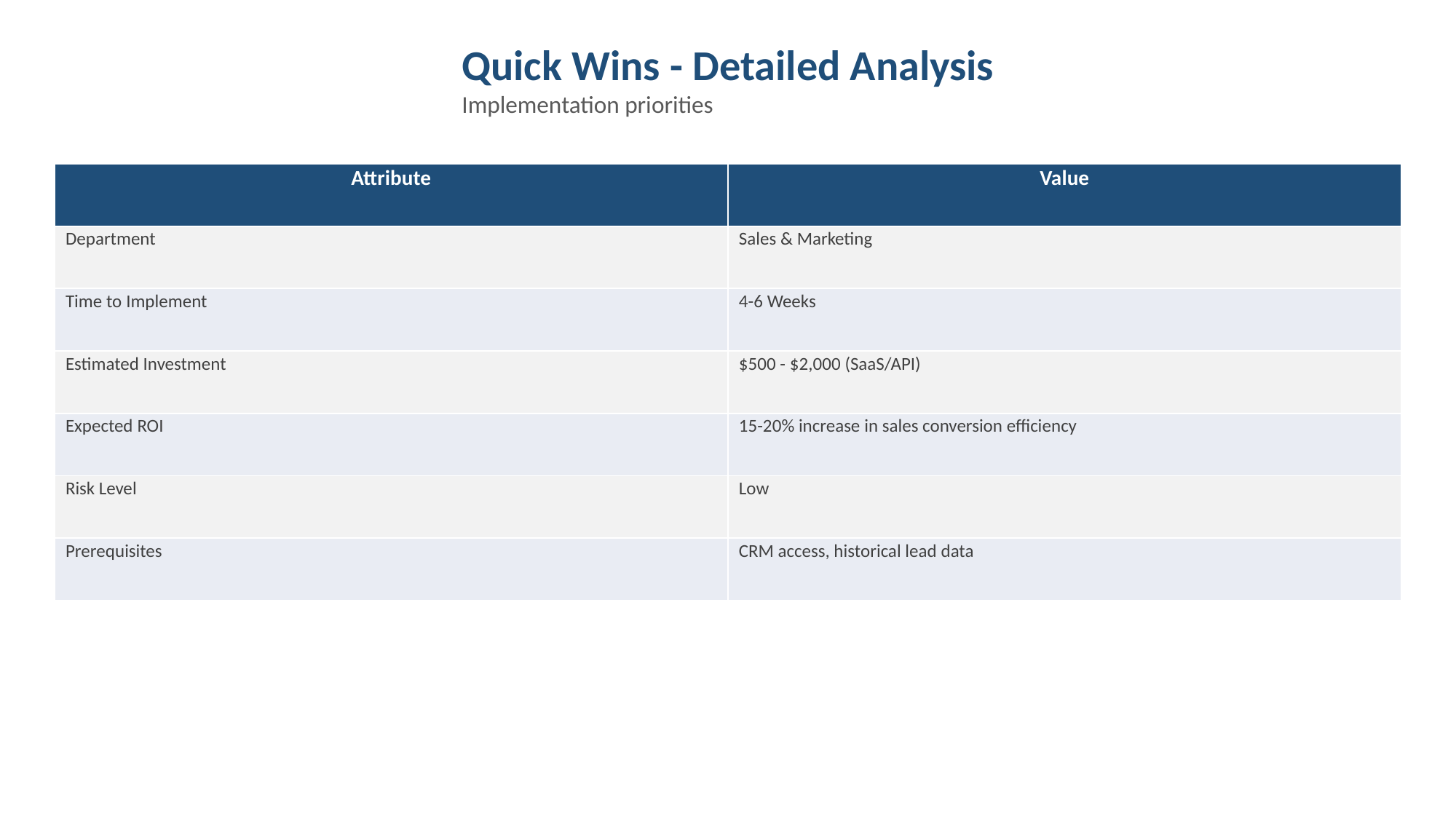

Quick Wins - Detailed Analysis
Implementation priorities
| Attribute | Value |
| --- | --- |
| Department | Sales & Marketing |
| Time to Implement | 4-6 Weeks |
| Estimated Investment | $500 - $2,000 (SaaS/API) |
| Expected ROI | 15-20% increase in sales conversion efficiency |
| Risk Level | Low |
| Prerequisites | CRM access, historical lead data |